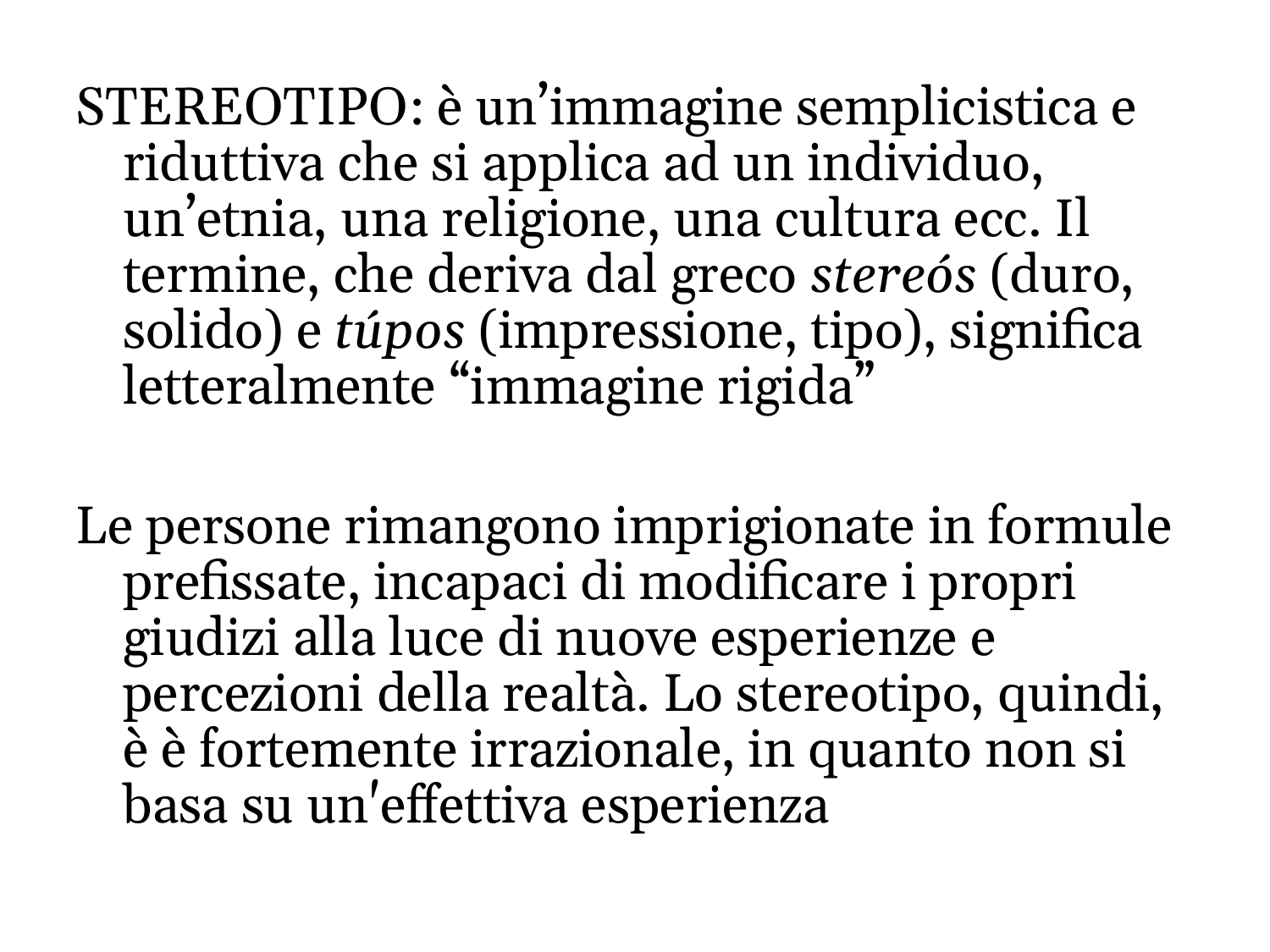

STEREOTIPO: è un’immagine semplicistica e riduttiva che si applica ad un individuo, un’etnia, una religione, una cultura ecc. Il termine, che deriva dal greco stereós (duro, solido) e túpos (impressione, tipo), significa letteralmente “immagine rigida”

Le persone rimangono imprigionate in formule prefissate, incapaci di modificare i propri giudizi alla luce di nuove esperienze e percezioni della realtà. Lo stereotipo, quindi, è è fortemente irrazionale, in quanto non si basa su un'effettiva esperienza